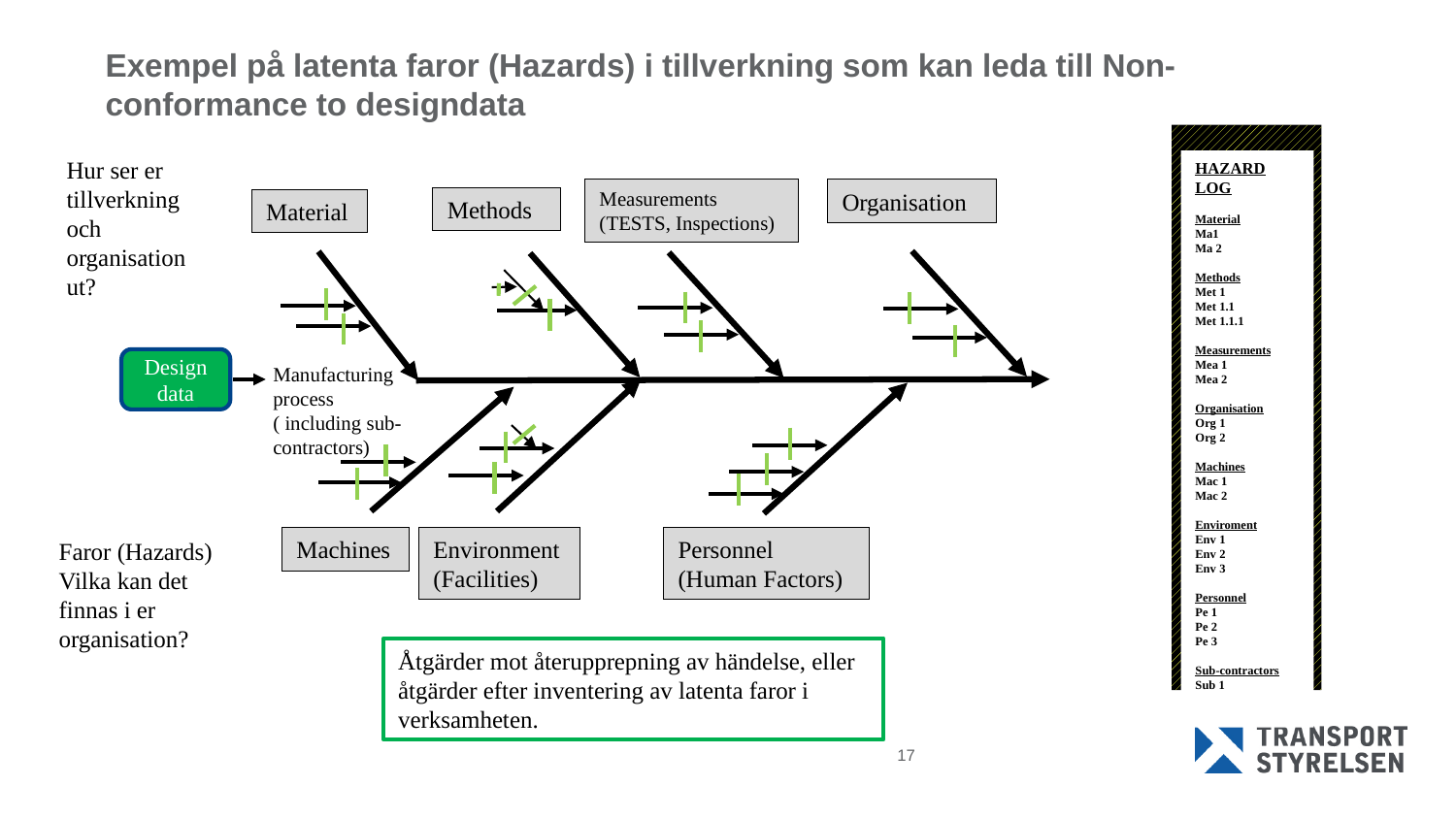

# Exempel på latenta faror (Hazards) i tillverkning som kan leda till Non-conformance to designdata

Hur ser er tillverkning och organisation ut?
HAZARD LOG

Material
Ma1
Ma 2
Methods
Met 1
Met 1.1
Met 1.1.1
Measurements
Mea 1
Mea 2

Organisation
Org 1
Org 2

Machines
Mac 1
Mac 2

Enviroment
Env 1
Env 2
Env 3

Personnel
Pe 1
Pe 2
Pe 3

Sub-contractors
Sub 1
Measurements
(TESTS, Inspections)
Organisation
Methods
Material
Design
data
Manufacturing process ( including sub-contractors)
Personnel
(Human Factors)
Machines
Environment
(Facilities)
Faror (Hazards)
Vilka kan det finnas i er organisation?
Åtgärder mot återupprepning av händelse, eller åtgärder efter inventering av latenta faror i verksamheten.
17